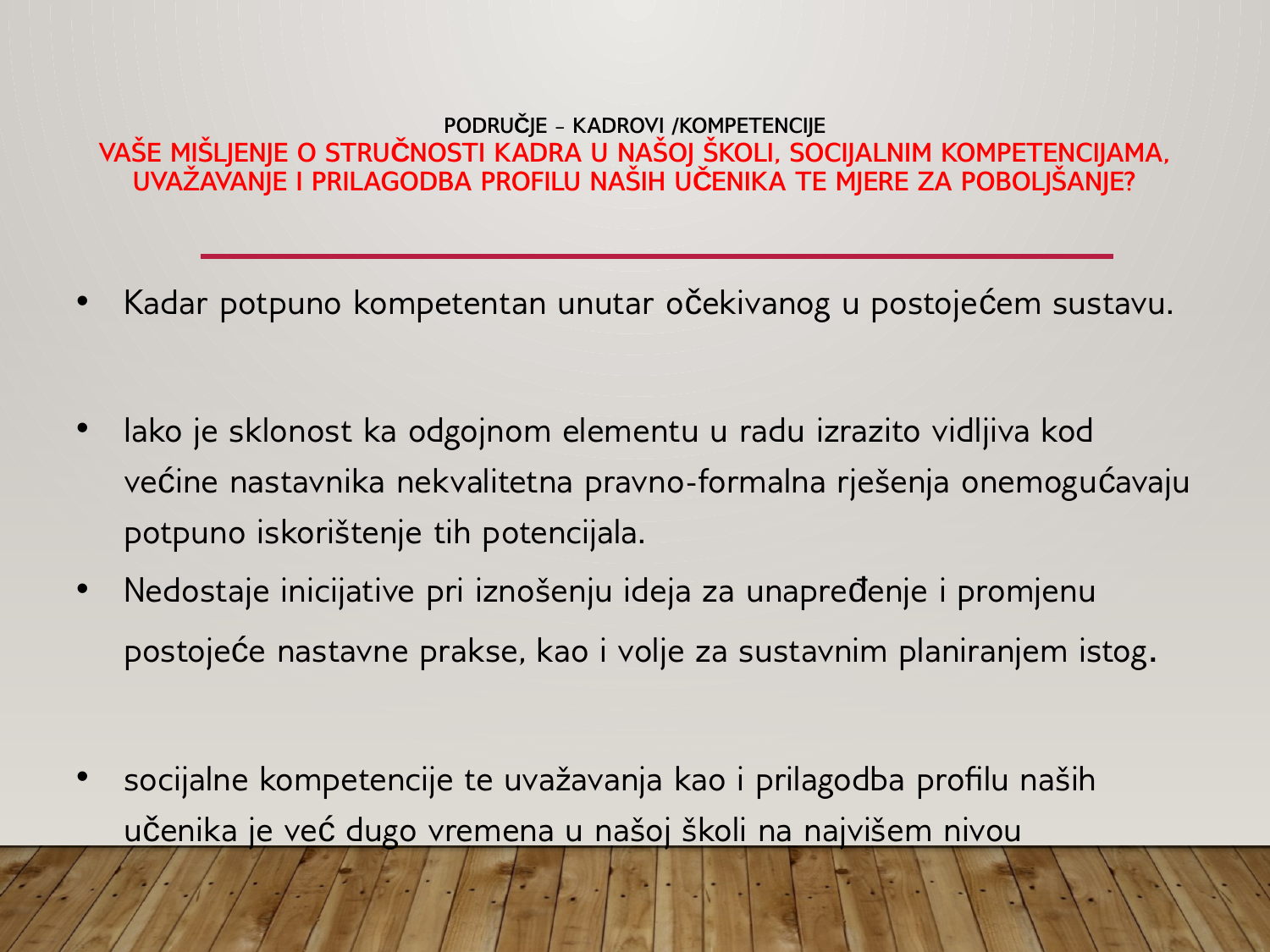

# Područje – kadrovi /kompetencije Vaše mišljenje o stručnosti kadra u našoj školi, socijalnim kompetencijama, uvažavanje i prilagodba profilu naših učenika te mjere za poboljšanje?
Kadar potpuno kompetentan unutar očekivanog u postojećem sustavu.

Iako je sklonost ka odgojnom elementu u radu izrazito vidljiva kod većine nastavnika nekvalitetna pravno-formalna rješenja onemogućavaju potpuno iskorištenje tih potencijala.
Nedostaje inicijative pri iznošenju ideja za unapređenje i promjenu postojeće nastavne prakse, kao i volje za sustavnim planiranjem istog.

socijalne kompetencije te uvažavanja kao i prilagodba profilu naših učenika je već dugo vremena u našoj školi na najvišem nivou